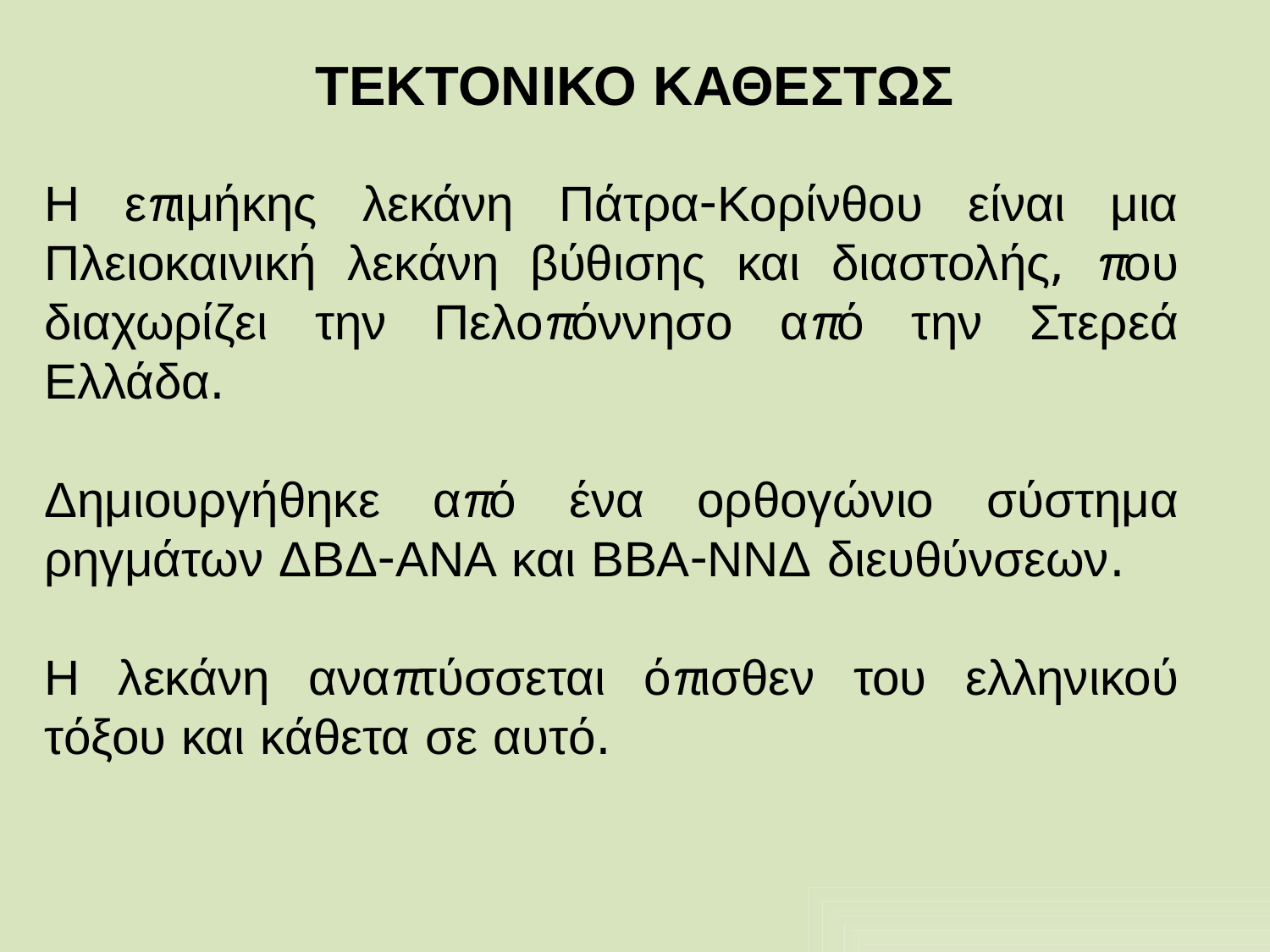

# ΤΕΚΤΟΝΙΚΟ ΚΑΘΕΣΤΩΣ
Η επιμήκης λεκάνη Πάτρα-Κορίνθου είναι μια Πλειοκαινική λεκάνη βύθισης και διαστολής, που διαχωρίζει την Πελοπόννησο από την Στερεά Ελλάδα.

Δημιουργήθηκε από ένα ορθογώνιο σύστημα ρηγμάτων ΔΒΔ-ΑΝΑ και ΒΒΑ-ΝΝΔ διευθύνσεων.

Η λεκάνη αναπτύσσεται όπισθεν του ελληνικού τόξου και κάθετα σε αυτό.